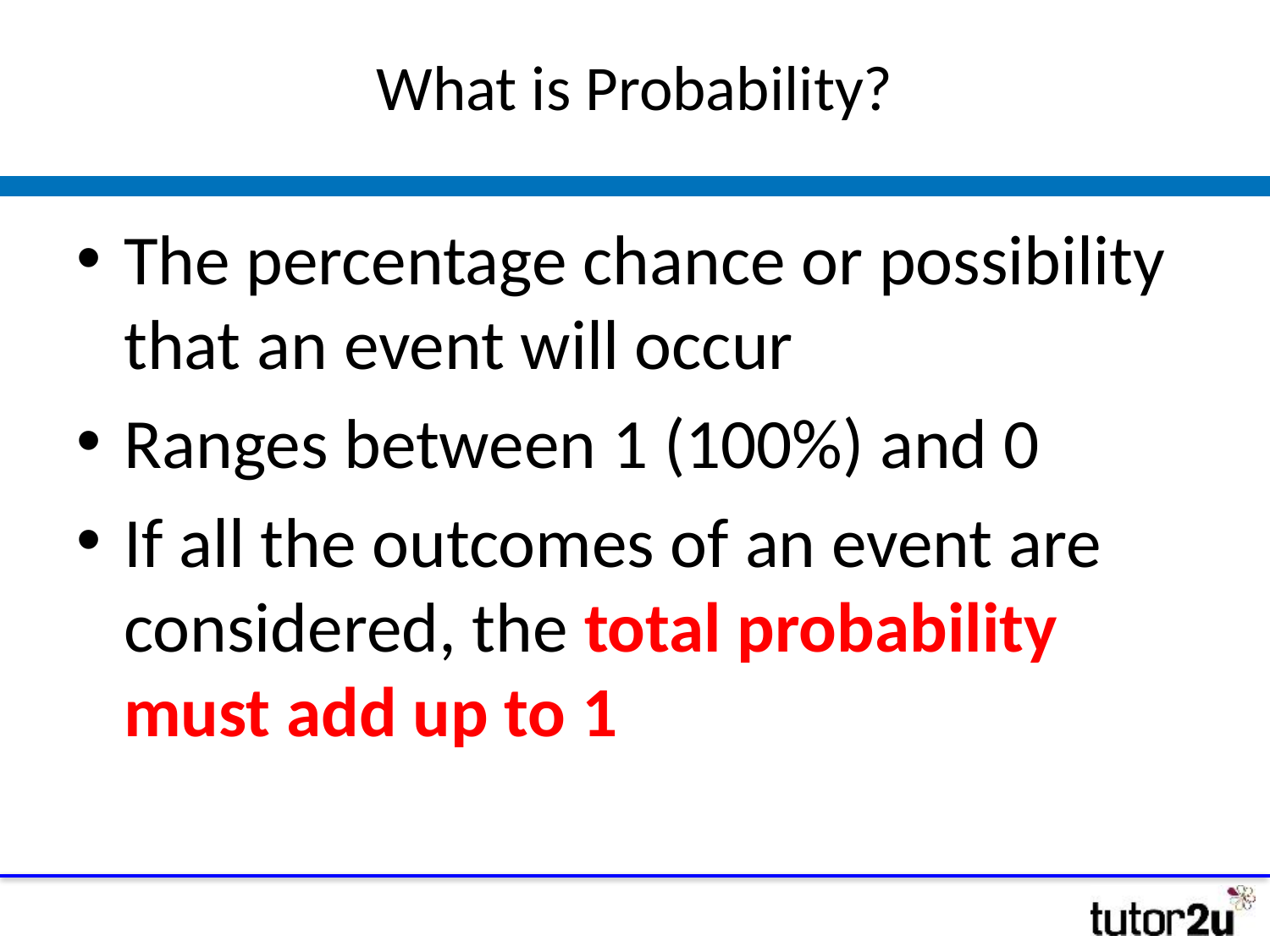

# What is Probability?
The percentage chance or possibility that an event will occur
Ranges between 1 (100%) and 0
If all the outcomes of an event are considered, the total probability must add up to 1